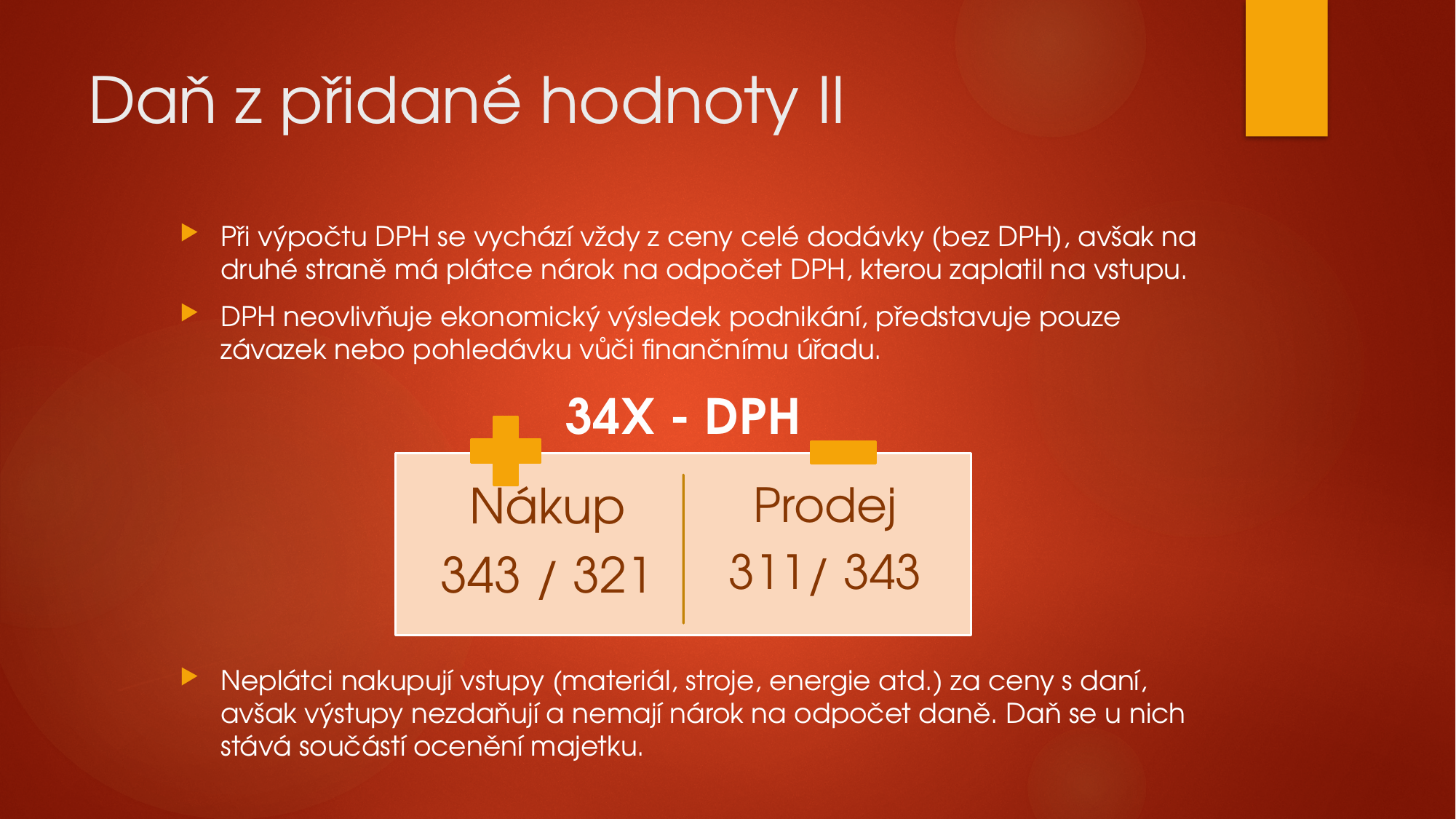

# Daň z přidané hodnoty II
Při výpočtu DPH se vychází vždy z ceny celé dodávky (bez DPH), avšak na druhé straně má plátce nárok na odpočet DPH, kterou zaplatil na vstupu.
DPH neovlivňuje ekonomický výsledek podnikání, představuje pouze závazek nebo pohledávku vůči finančnímu úřadu.

Neplátci nakupují vstupy (materiál, stroje, energie atd.) za ceny s daní, avšak výstupy nezdaňují a nemají nárok na odpočet daně. Daň se u nich stává součástí ocenění majetku.

34X - DPH
Nákup
343 / 321
Prodej
311/ 343